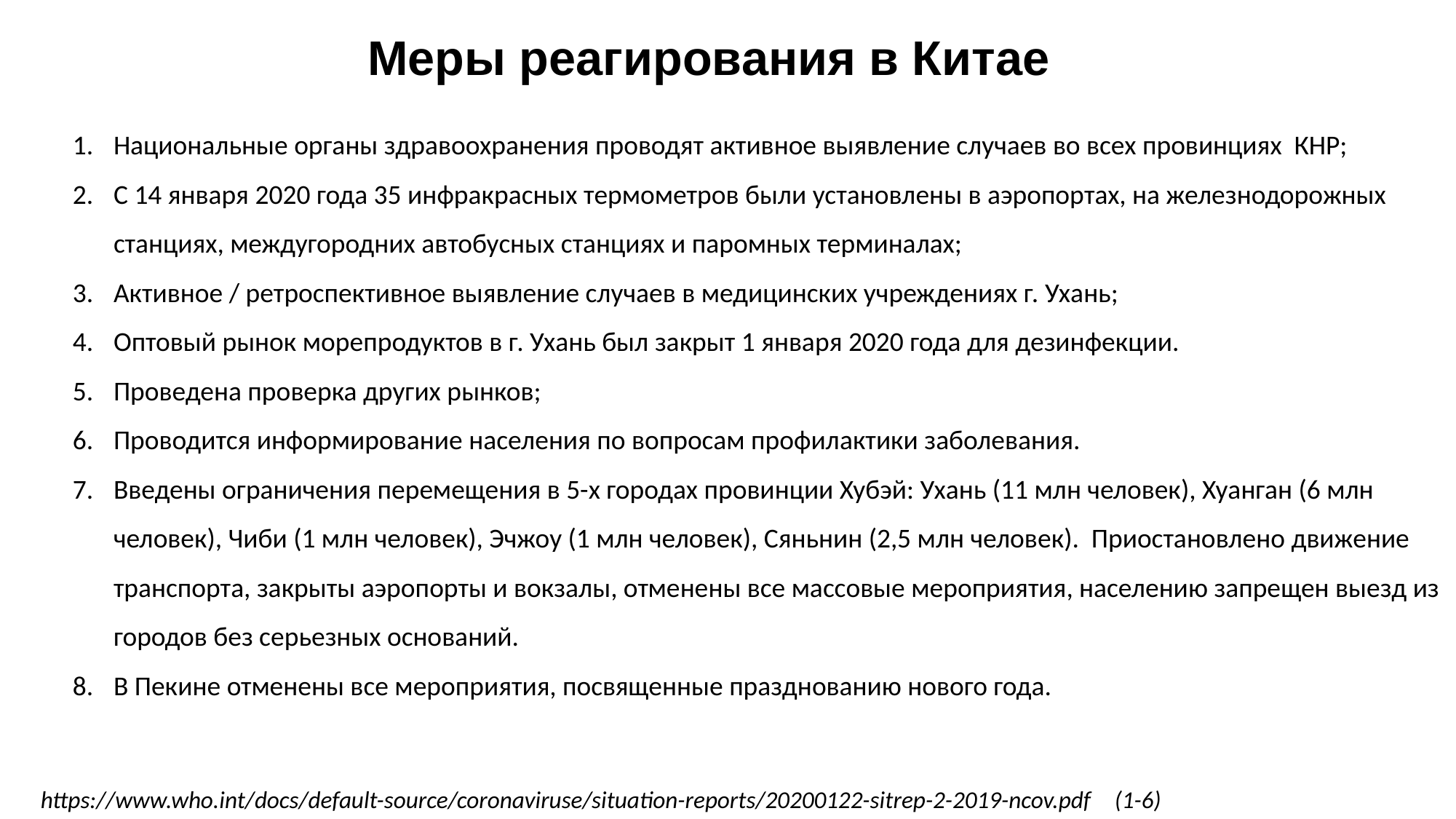

# Меры реагирования в Китае
Национальные органы здравоохранения проводят активное выявление случаев во всех провинциях  КНР;
С 14 января 2020 года 35 инфракрасных термометров были установлены в аэропортах, на железнодорожных станциях, междугородних автобусных станциях и паромных терминалах;
Активное / ретроспективное выявление случаев в медицинских учреждениях г. Ухань;
Оптовый рынок морепродуктов в г. Ухань был закрыт 1 января 2020 года для дезинфекции.
Проведена проверка других рынков;
Проводится информирование населения по вопросам профилактики заболевания.
Введены ограничения перемещения в 5-х городах провинции Хубэй: Ухань (11 млн человек), Хуанган (6 млн человек), Чиби (1 млн человек), Эчжоу (1 млн человек), Сяньнин (2,5 млн человек).  Приостановлено движение транспорта, закрыты аэропорты и вокзалы, отменены все массовые мероприятия, населению запрещен выезд из городов без серьезных оснований.
В Пекине отменены все мероприятия, посвященные празднованию нового года.
https://www.who.int/docs/default-source/coronaviruse/situation-reports/20200122-sitrep-2-2019-ncov.pdf    (1-6)